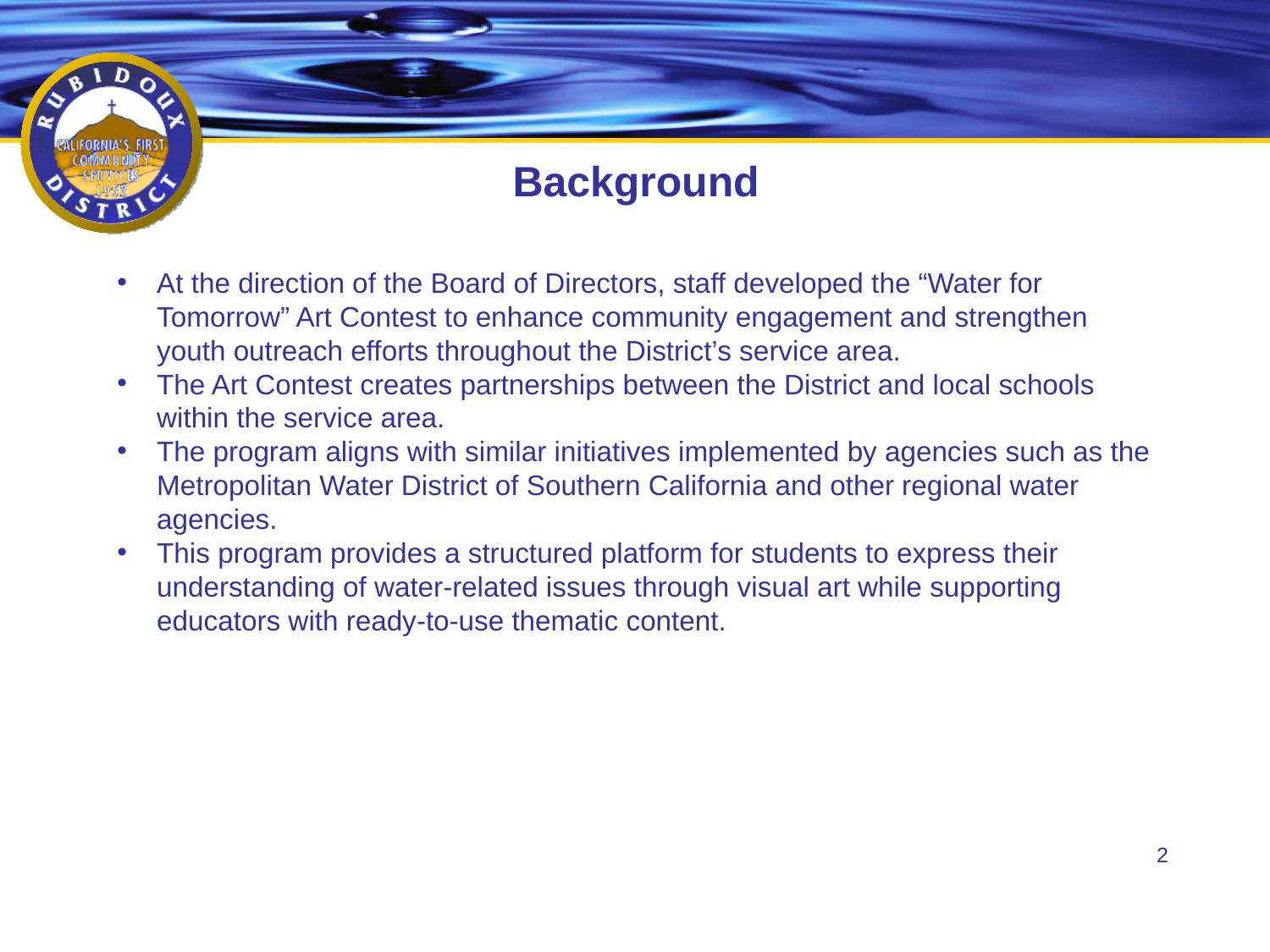

Background
At the direction of the Board of Directors, staff developed the “Water for Tomorrow” Art Contest to enhance community engagement and strengthen youth outreach efforts throughout the District’s service area.
The Art Contest creates partnerships between the District and local schools within the service area.
The program aligns with similar initiatives implemented by agencies such as the Metropolitan Water District of Southern California and other regional water agencies.
This program provides a structured platform for students to express their understanding of water-related issues through visual art while supporting educators with ready-to-use thematic content.
2